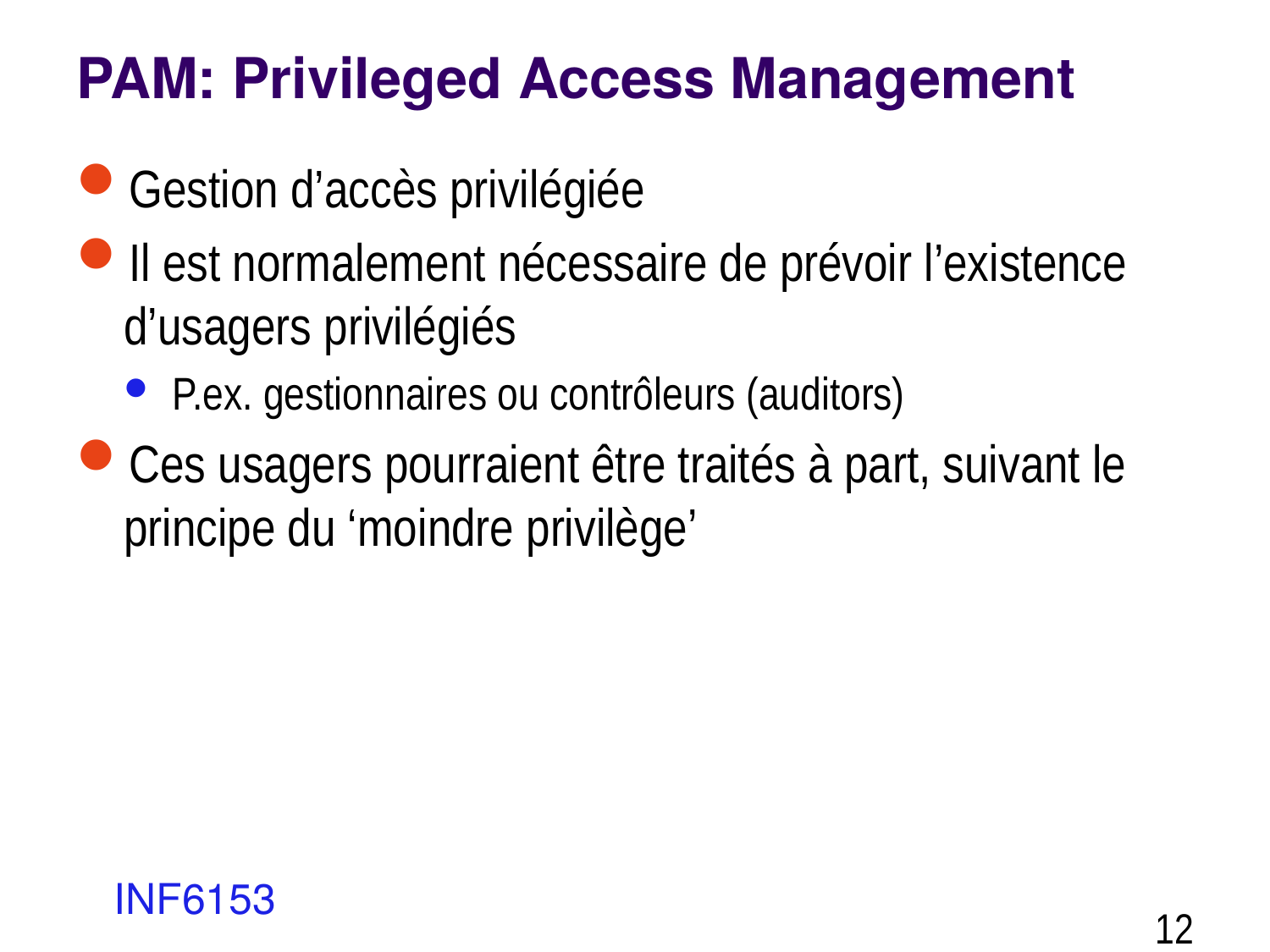

# PAM: Privileged Access Management
Gestion d’accès privilégiée
Il est normalement nécessaire de prévoir l’existence d’usagers privilégiés
P.ex. gestionnaires ou contrôleurs (auditors)
Ces usagers pourraient être traités à part, suivant le principe du ‘moindre privilège’
INF6153
12